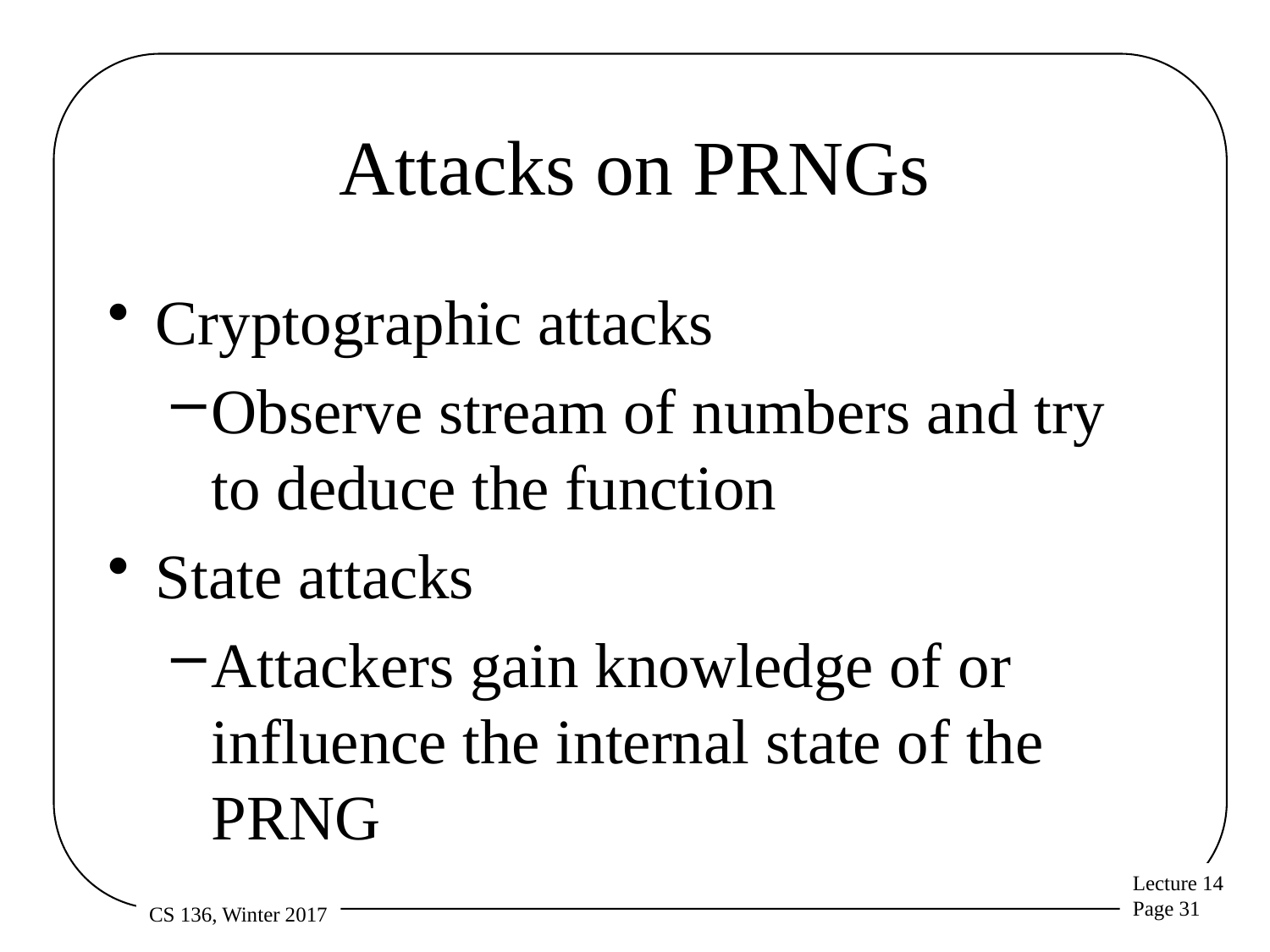

# Attacks on PRNGs
Cryptographic attacks
Observe stream of numbers and try to deduce the function
State attacks
Attackers gain knowledge of or influence the internal state of the PRNG